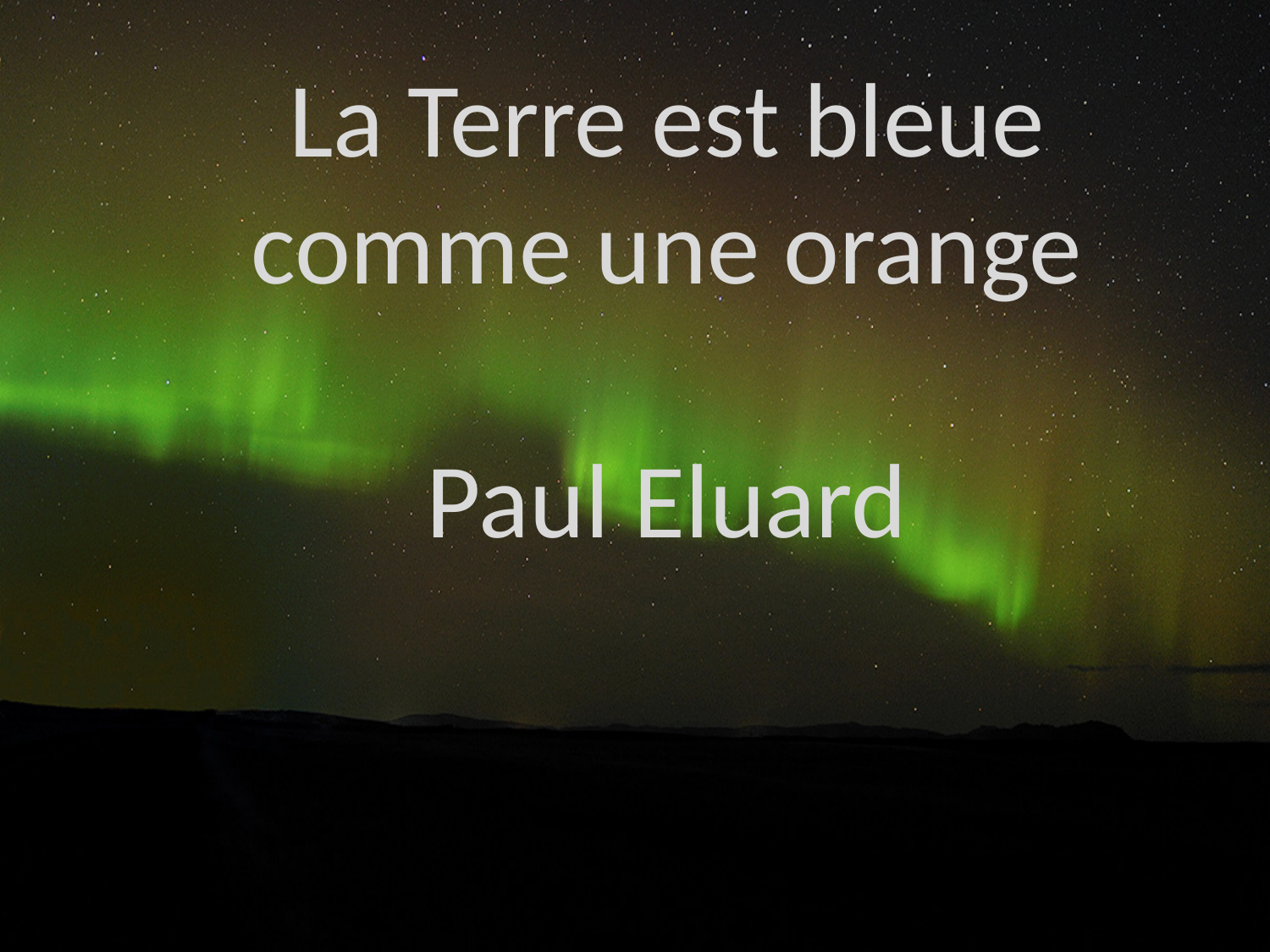

La Terre est bleue comme une orange

Paul Eluard